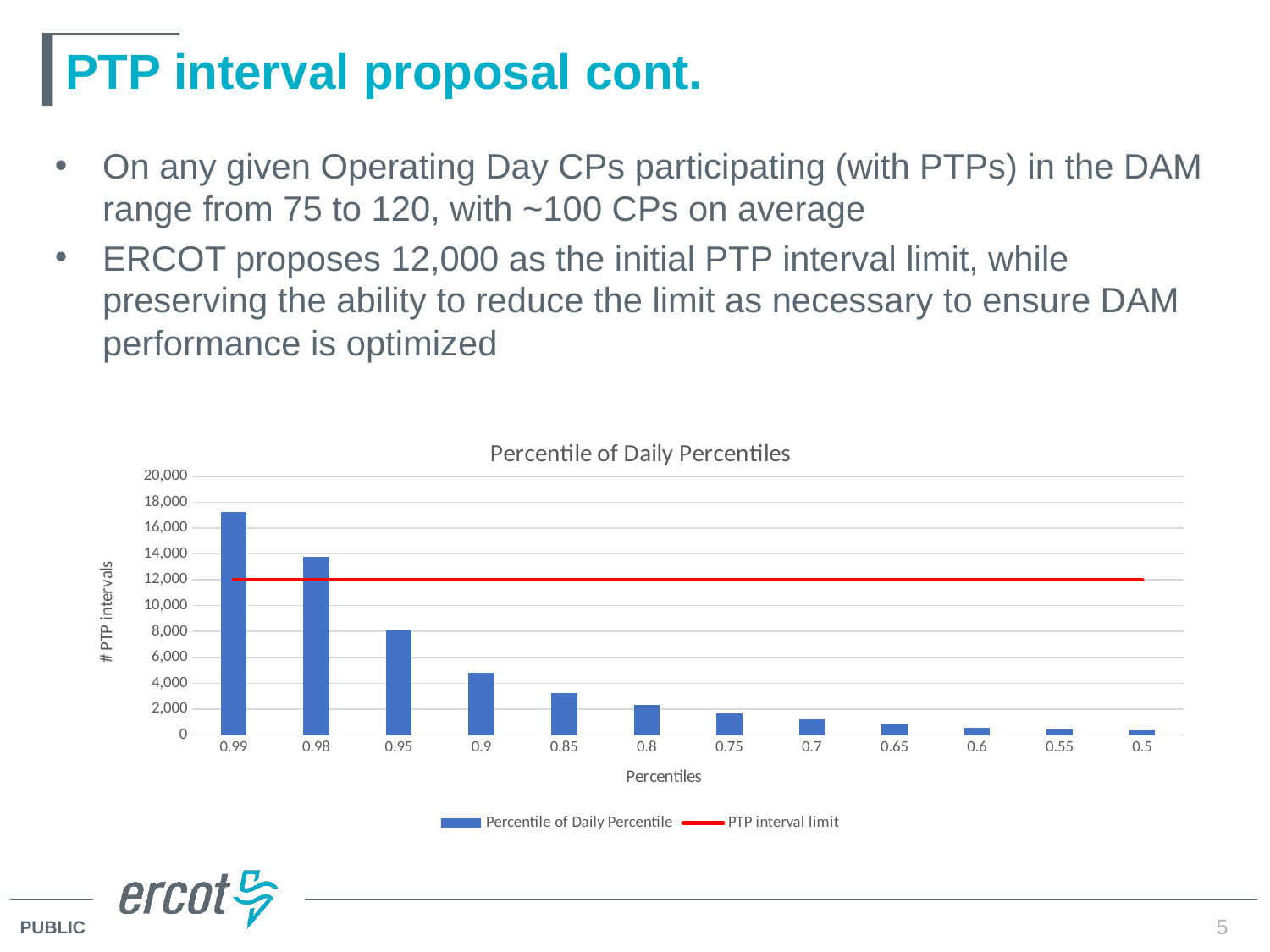

# PTP interval proposal cont.
On any given Operating Day CPs participating (with PTPs) in the DAM range from 75 to 120, with ~100 CPs on average
ERCOT proposes 12,000 as the initial PTP interval limit, while preserving the ability to reduce the limit as necessary to ensure DAM performance is optimized

### Chart: Percentile of Daily Percentiles

| Category | Percentile of Daily Percentile | PTP interval limit |
|---|---|---|
| 0.99 | 17241.56399999998 | 12000.0 |
| 0.98 | 13796.97999999999 | 12000.0 |
| 0.95 | 8127.799999999998 | 12000.0 |
| 0.9 | 4831.100000000002 | 12000.0 |
| 0.85 | 3217.9249999999993 | 12000.0 |
| 0.8 | 2350.0 | 12000.0 |
| 0.75 | 1683.5 | 12000.0 |
| 0.7 | 1180.5 | 12000.0 |
| 0.65 | 798.8875000000008 | 12000.0 |
| 0.6 | 563.9999999999999 | 12000.0 |
| 0.55000000000000004 | 444.12500000000006 | 12000.0 |
| 0.5 | 360.0 | 12000.0 |
5